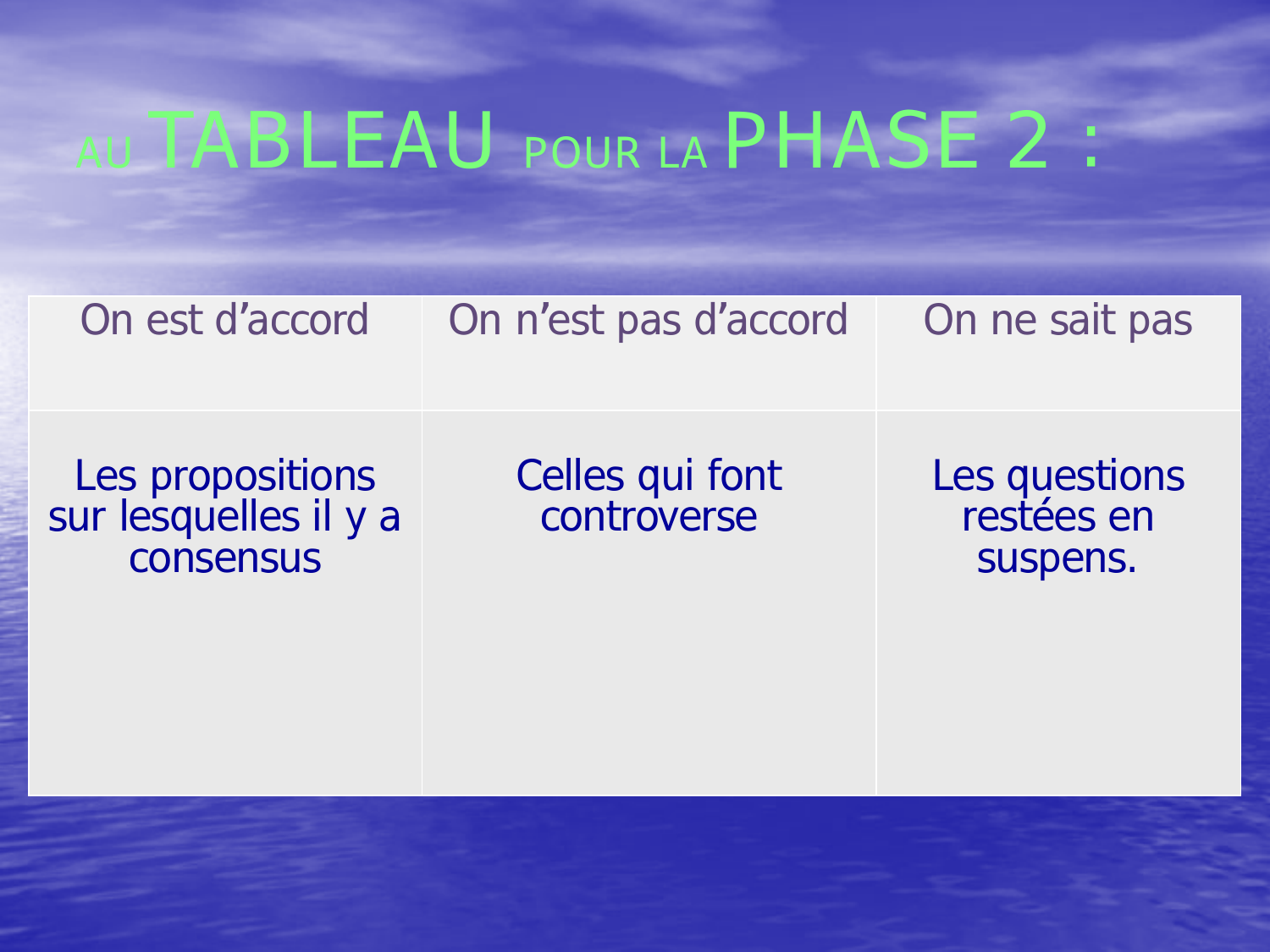

# Au tableau pour la phase 2 :
| On est d’accord | On n’est pas d’accord | On ne sait pas |
| --- | --- | --- |
| Les propositions sur lesquelles il y a consensus | Celles qui font controverse | Les questions restées en suspens. |